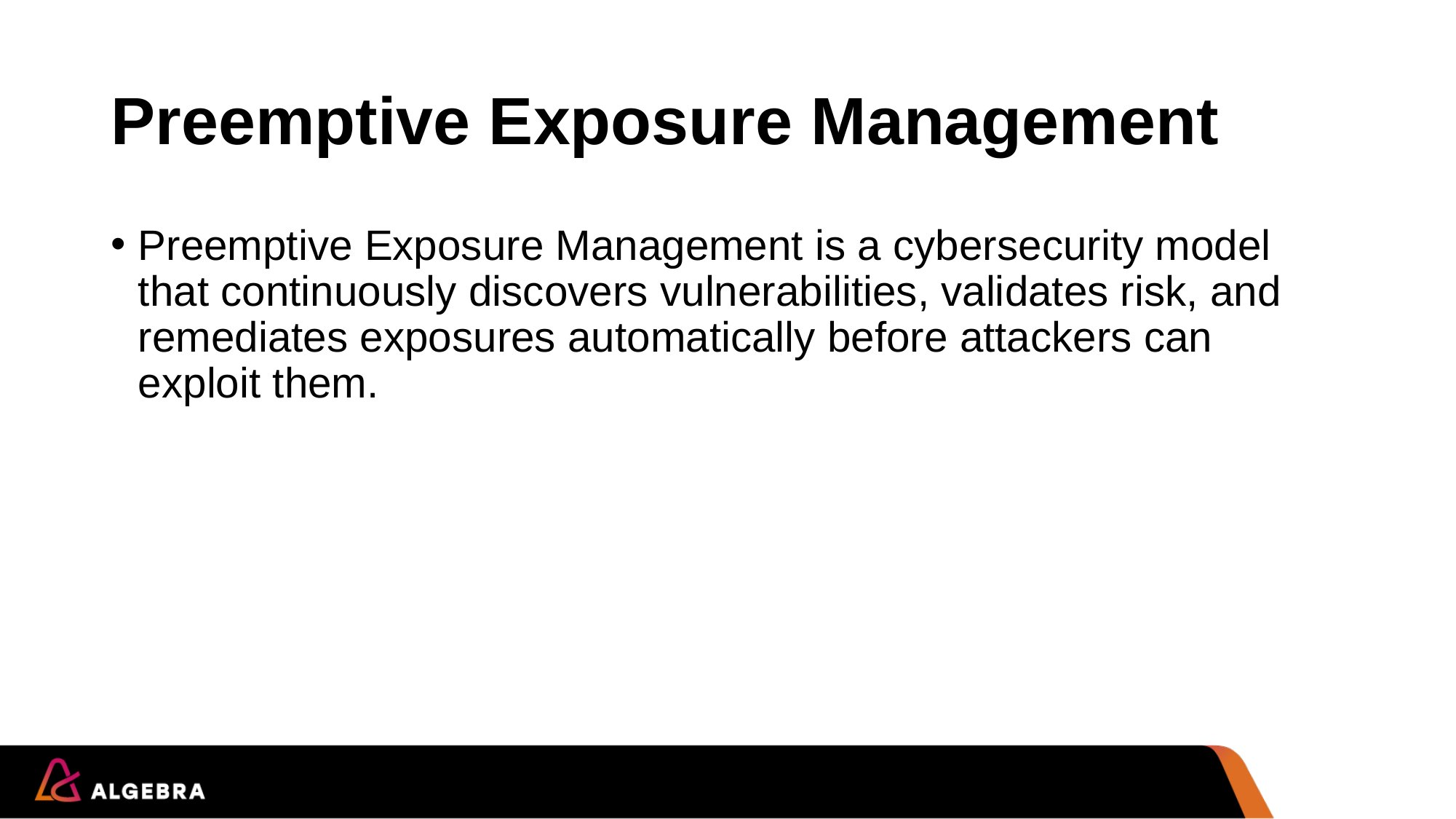

# Preemptive Exposure Management
Preemptive Exposure Management is a cybersecurity model that continuously discovers vulnerabilities, validates risk, and remediates exposures automatically before attackers can exploit them.